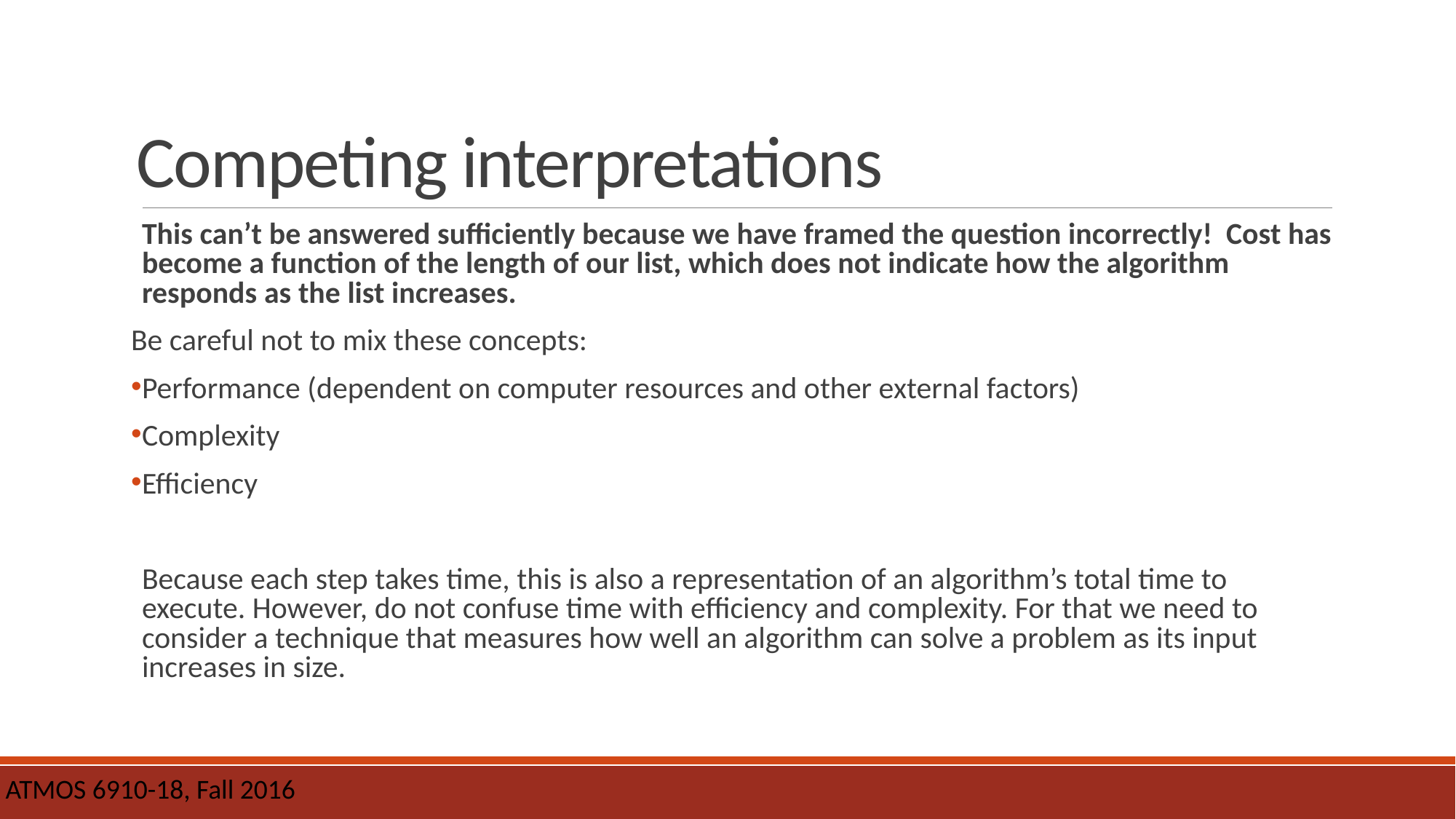

# Competing interpretations
This can’t be answered sufficiently because we have framed the question incorrectly!  Cost has become a function of the length of our list, which does not indicate how the algorithm responds as the list increases.
Be careful not to mix these concepts:
Performance (dependent on computer resources and other external factors)
Complexity
Efficiency

Because each step takes time, this is also a representation of an algorithm’s total time to execute. However, do not confuse time with efficiency and complexity. For that we need to consider a technique that measures how well an algorithm can solve a problem as its input increases in size.